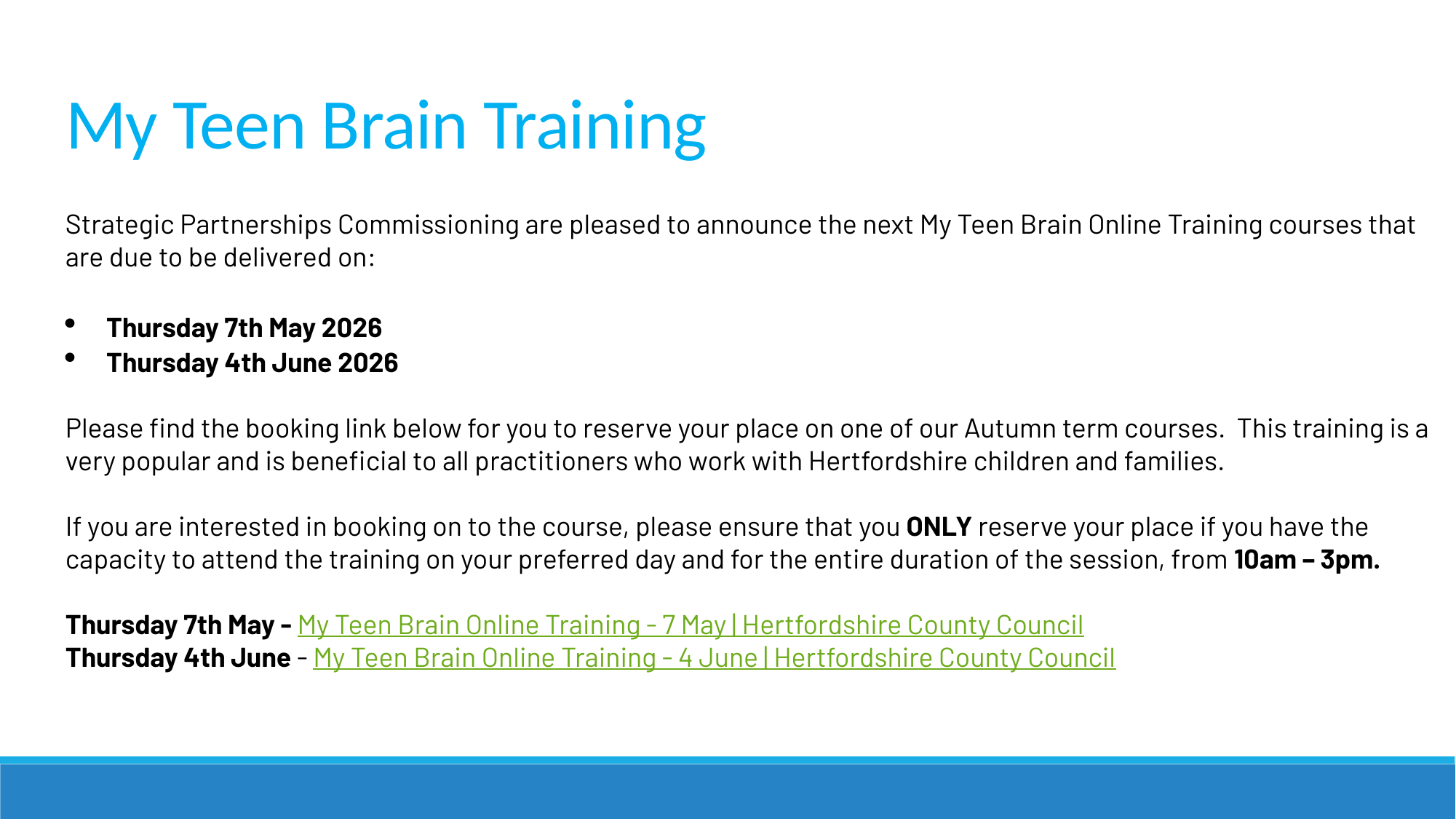

My Teen Brain Training

Strategic Partnerships Commissioning are pleased to announce the next My Teen Brain Online Training courses that are due to be delivered on:
Thursday 7th May 2026
Thursday 4th June 2026

Please find the booking link below for you to reserve your place on one of our Autumn term courses.  This training is a very popular and is beneficial to all practitioners who work with Hertfordshire children and families.

If you are interested in booking on to the course, please ensure that you ONLY reserve your place if you have the capacity to attend the training on your preferred day and for the entire duration of the session, from 10am – 3pm.

Thursday 7th May - My Teen Brain Online Training - 7 May | Hertfordshire County Council
Thursday 4th June - My Teen Brain Online Training - 4 June | Hertfordshire County Council